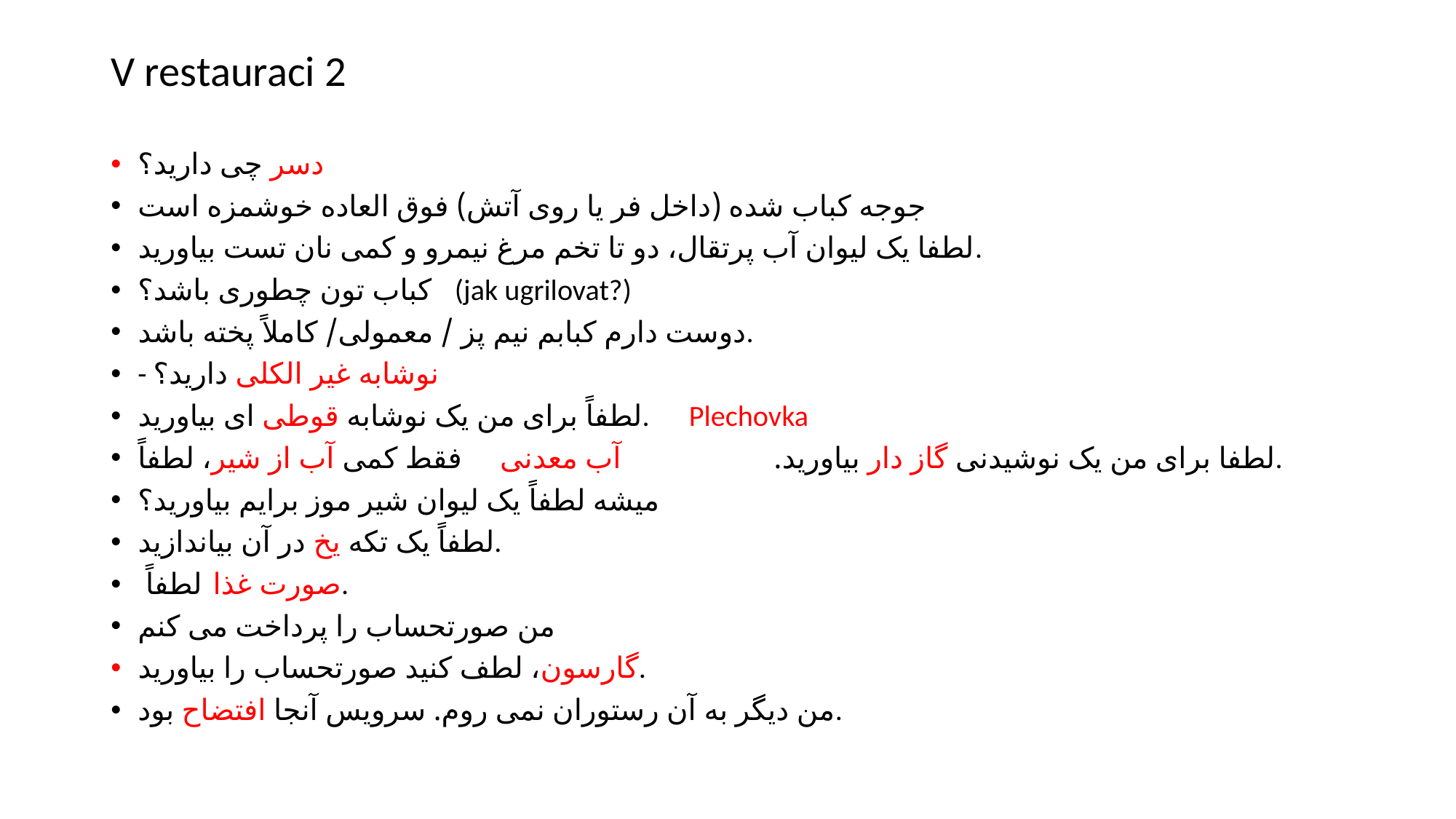

# V restauraci 2
دسر چی دارید؟
جوجه کباب شده (داخل فر یا روی آتش) فوق العاده خوشمزه است
لطفا یک لیوان آب پرتقال، دو تا تخم مرغ نیمرو و کمی نان تست بیاورید.
کباب تون چطوری باشد؟   (jak ugrilovat?)
دوست دارم کبابم نیم پز / معمولی/ کاملاً پخته باشد.
- نوشابه غیر الکلی دارید؟
لطفاً برای من یک نوشابه قوطی ای بیاورید.      Plechovka
لطفا برای من یک نوشیدنی گاز دار بیاورید.                    آب معدنی     فقط کمی آب از شیر، لطفاً.
میشه لطفاً یک لیوان شیر موز برایم بیاورید؟
لطفاً یک تکه یخ در آن بیاندازید.
 صورت غذا لطفاً.
من صورتحساب را پرداخت می کنم
گارسون، لطف کنید صورتحساب را بیاورید.
من دیگر به آن رستوران نمی روم. سرویس آنجا افتضاح بود.